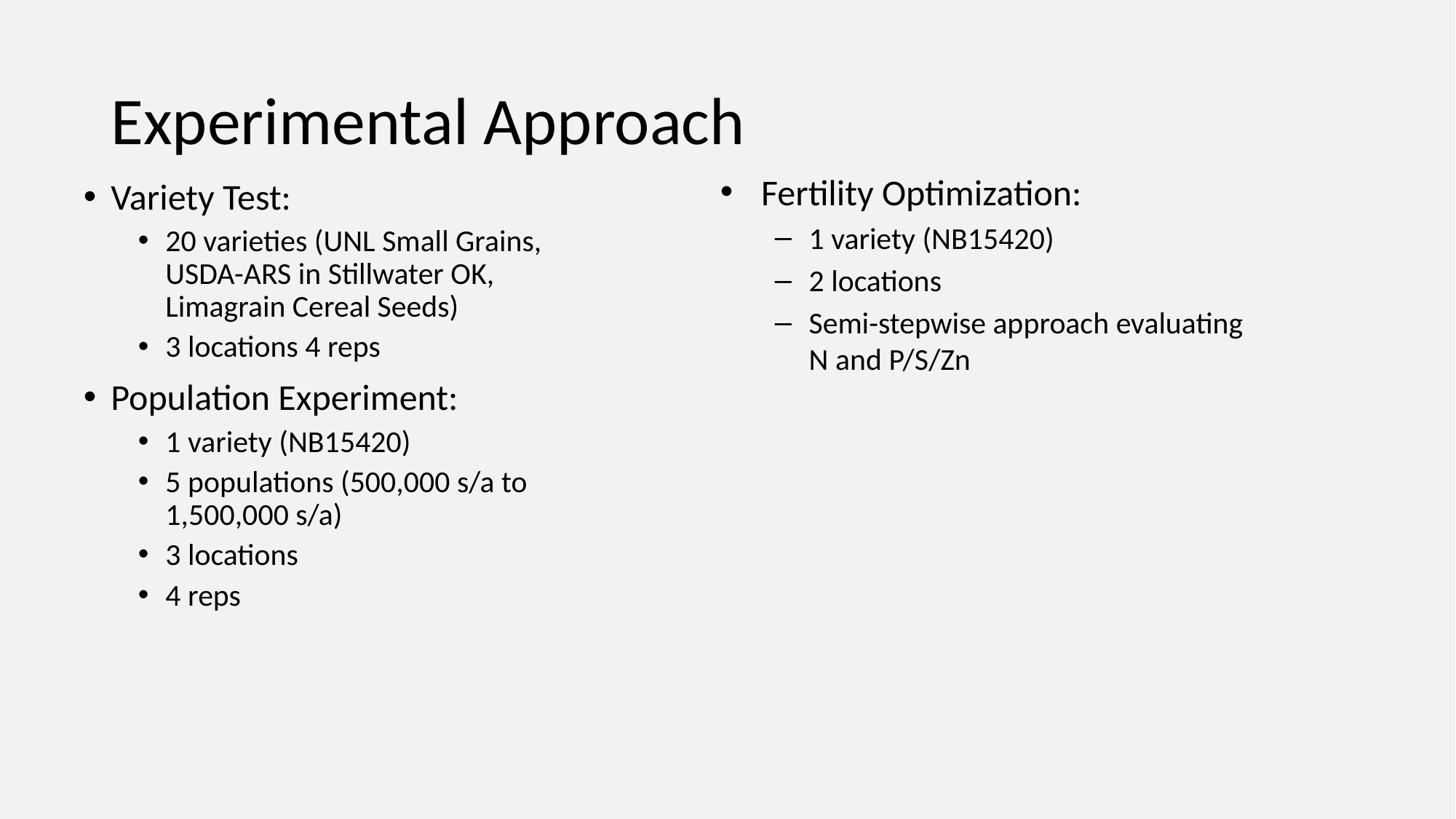

# Experimental Approach
Fertility Optimization:
1 variety (NB15420)
2 locations
Semi-stepwise approach evaluating N and P/S/Zn

Variety Test:
20 varieties (UNL Small Grains, USDA-ARS in Stillwater OK, Limagrain Cereal Seeds)
3 locations 4 reps
Population Experiment:
1 variety (NB15420)
5 populations (500,000 s/a to 1,500,000 s/a)
3 locations
4 reps